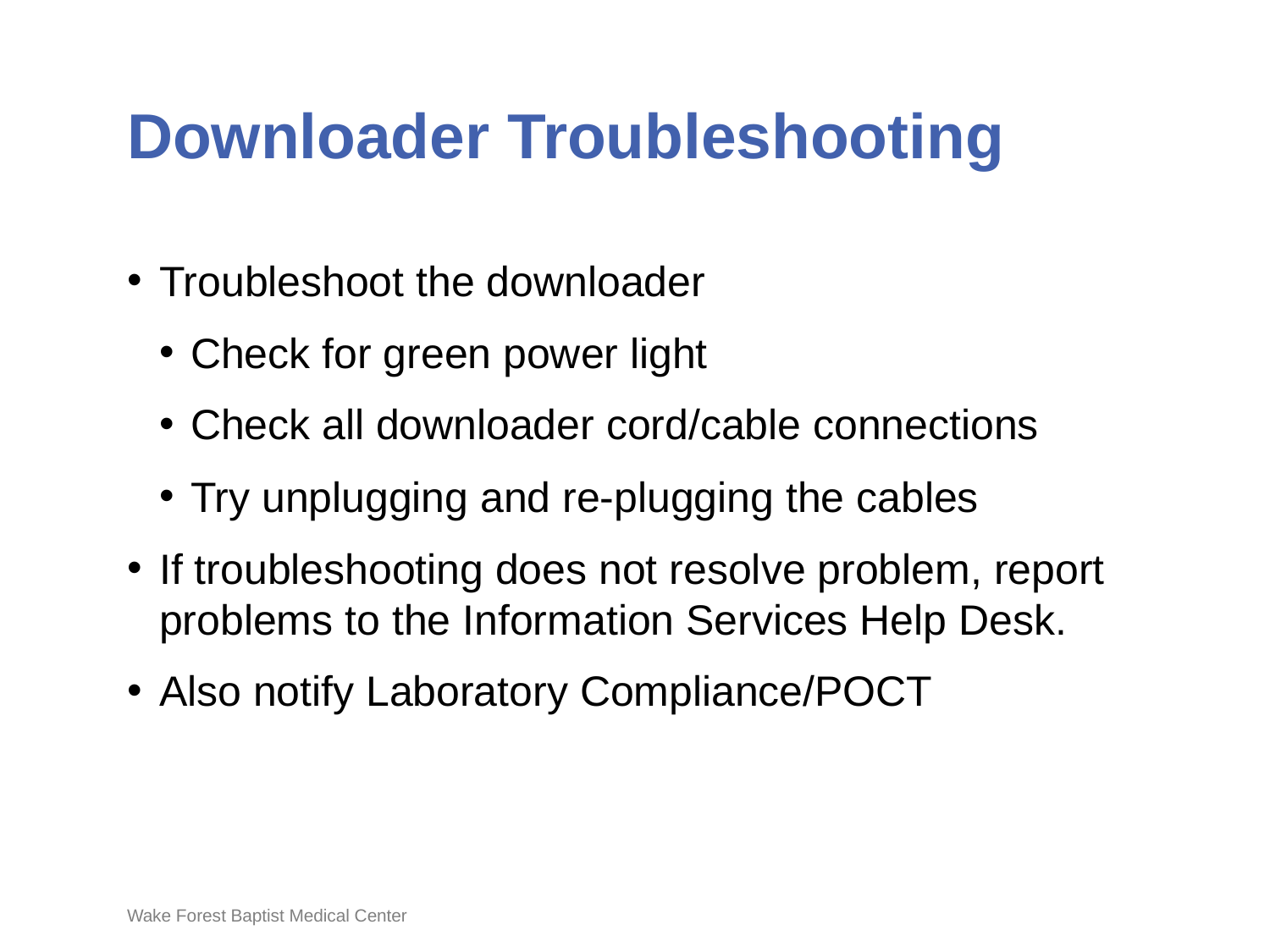

# Downloader Troubleshooting
Troubleshoot the downloader
Check for green power light
Check all downloader cord/cable connections
Try unplugging and re-plugging the cables
If troubleshooting does not resolve problem, report problems to the Information Services Help Desk.
Also notify Laboratory Compliance/POCT